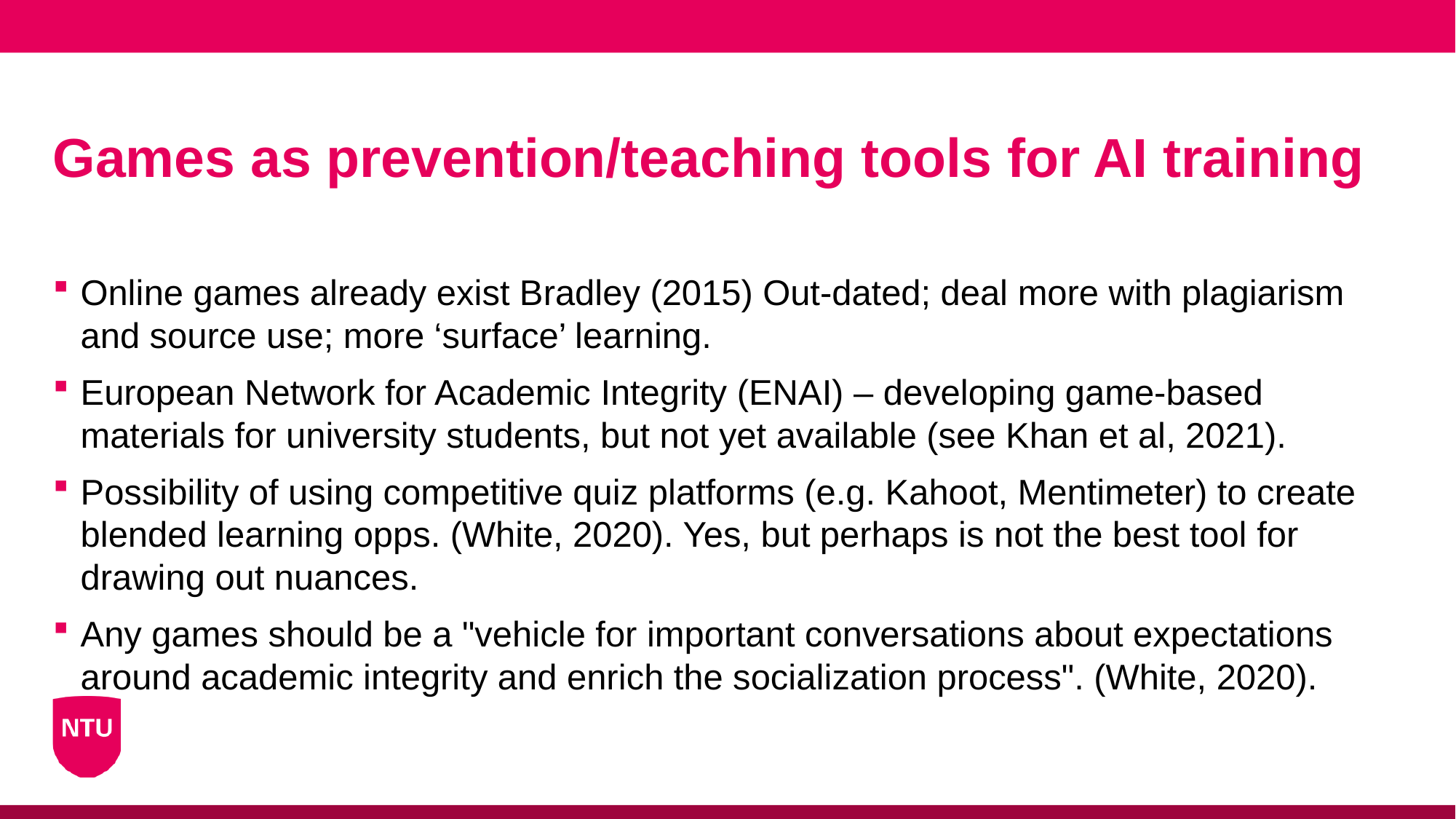

# Games as prevention/teaching tools for AI training
Online games already exist Bradley (2015) Out-dated; deal more with plagiarism and source use; more ‘surface’ learning.
European Network for Academic Integrity (ENAI) – developing game-based materials for university students, but not yet available (see Khan et al, 2021).
Possibility of using competitive quiz platforms (e.g. Kahoot, Mentimeter) to create blended learning opps. (White, 2020). Yes, but perhaps is not the best tool for drawing out nuances.
Any games should be a "vehicle for important conversations about expectations around academic integrity and enrich the socialization process". (White, 2020).